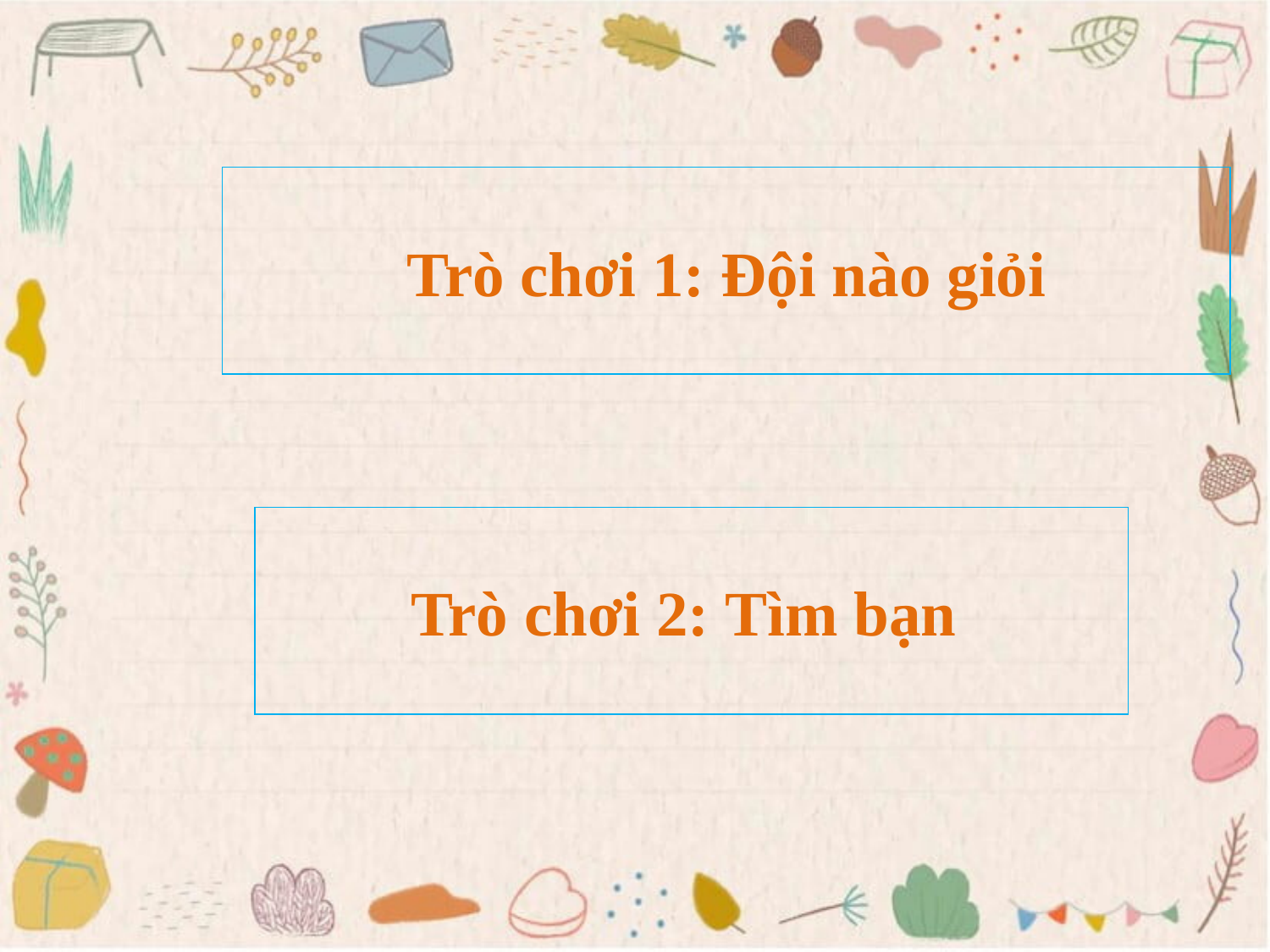

Trò chơi 1: Đội nào giỏi

Trò chơi 2: Tìm bạn